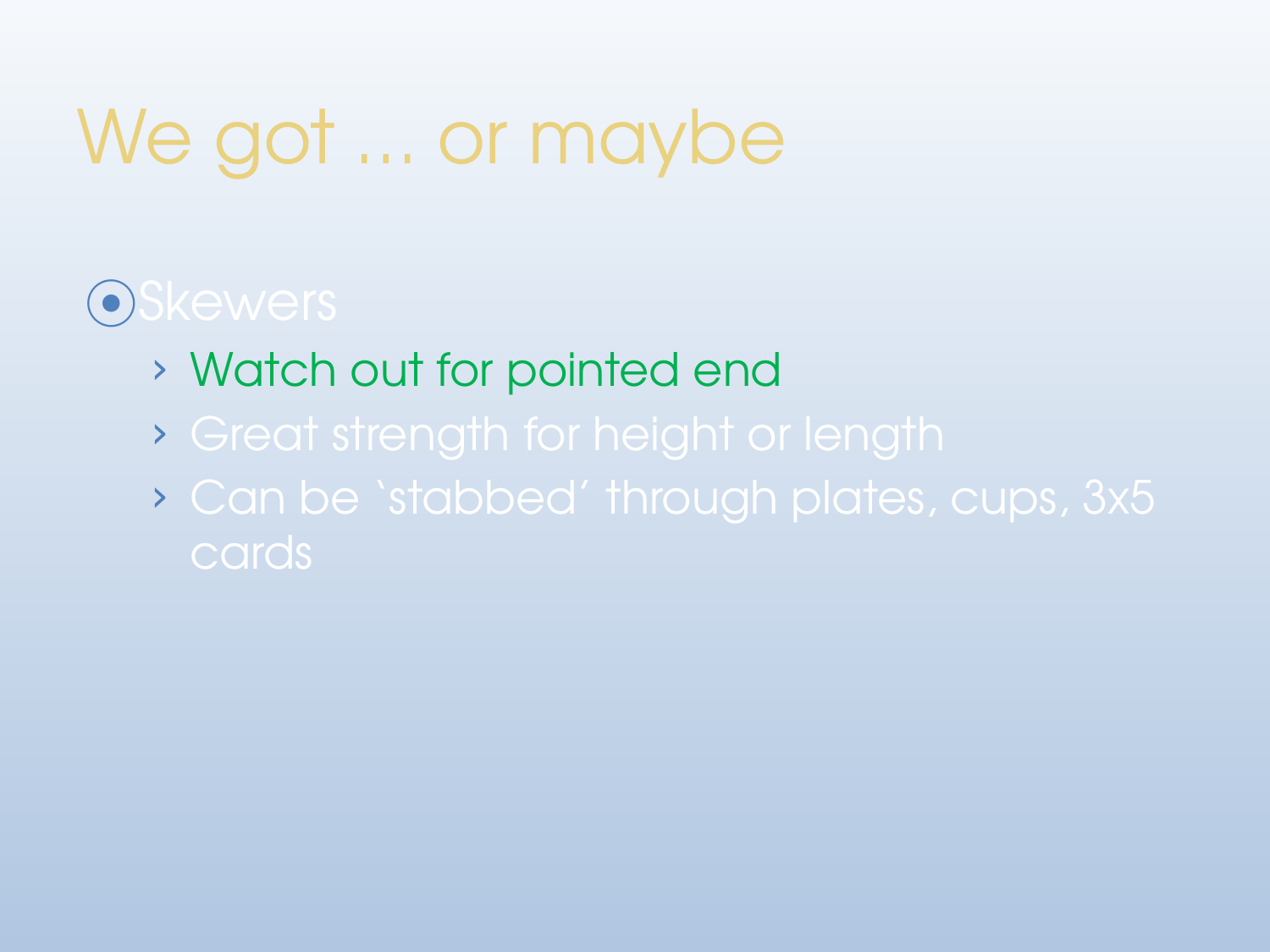

We got … or maybe
Skewers
Watch out for pointed end
Great strength for height or length
Can be ‘stabbed’ through plates, cups, 3x5 cards